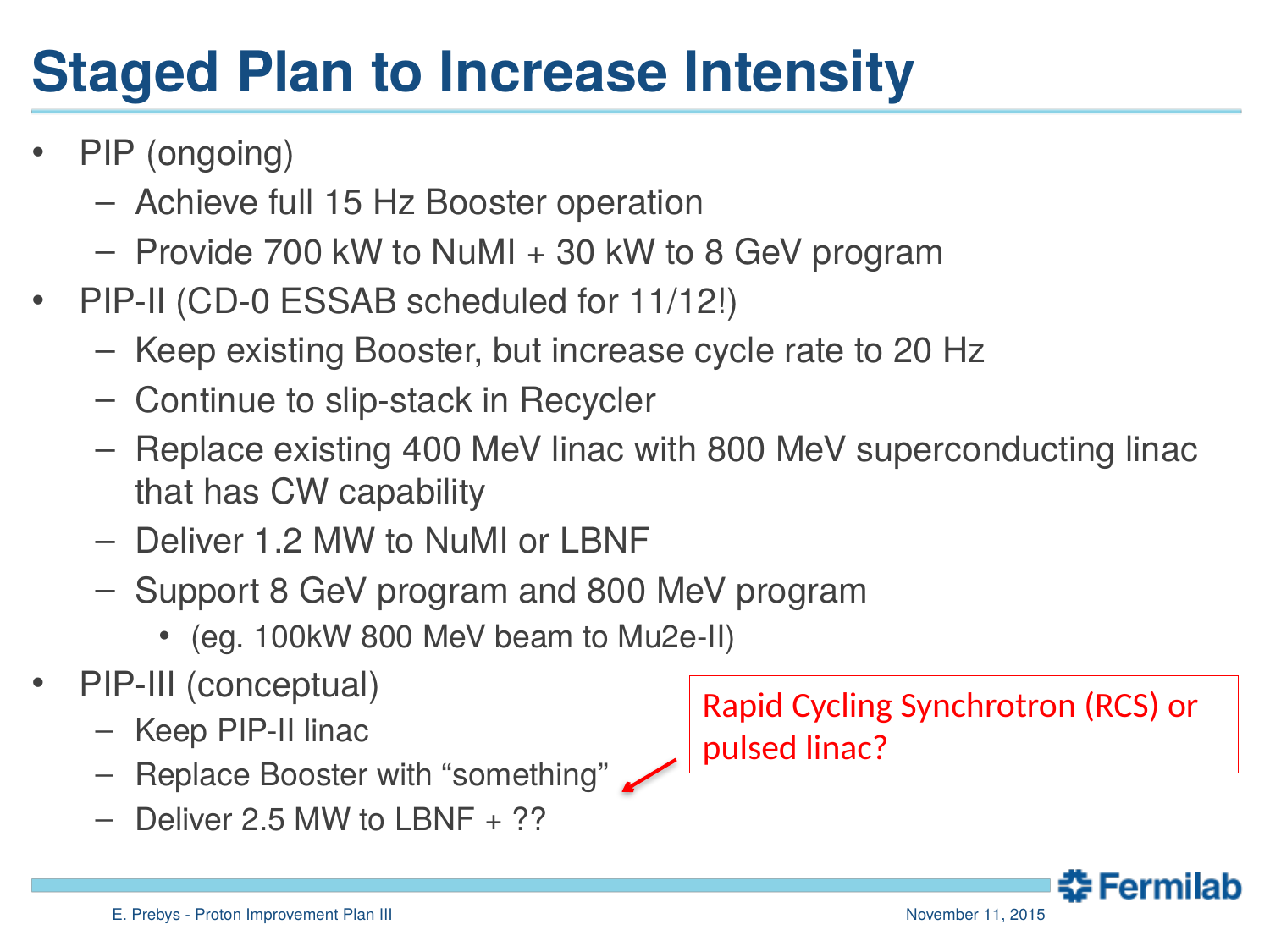

# Staged Plan to Increase Intensity
PIP (ongoing)
Achieve full 15 Hz Booster operation
Provide 700 kW to NuMI + 30 kW to 8 GeV program
PIP-II (CD-0 ESSAB scheduled for 11/12!)
Keep existing Booster, but increase cycle rate to 20 Hz
Continue to slip-stack in Recycler
Replace existing 400 MeV linac with 800 MeV superconducting linac that has CW capability
Deliver 1.2 MW to NuMI or LBNF
Support 8 GeV program and 800 MeV program
(eg. 100kW 800 MeV beam to Mu2e-II)
PIP-III (conceptual)
Keep PIP-II linac
Replace Booster with “something”
Deliver 2.5 MW to LBNF + ??

Rapid Cycling Synchrotron (RCS) or pulsed linac?
E. Prebys - Proton Improvement Plan III
November 11, 2015